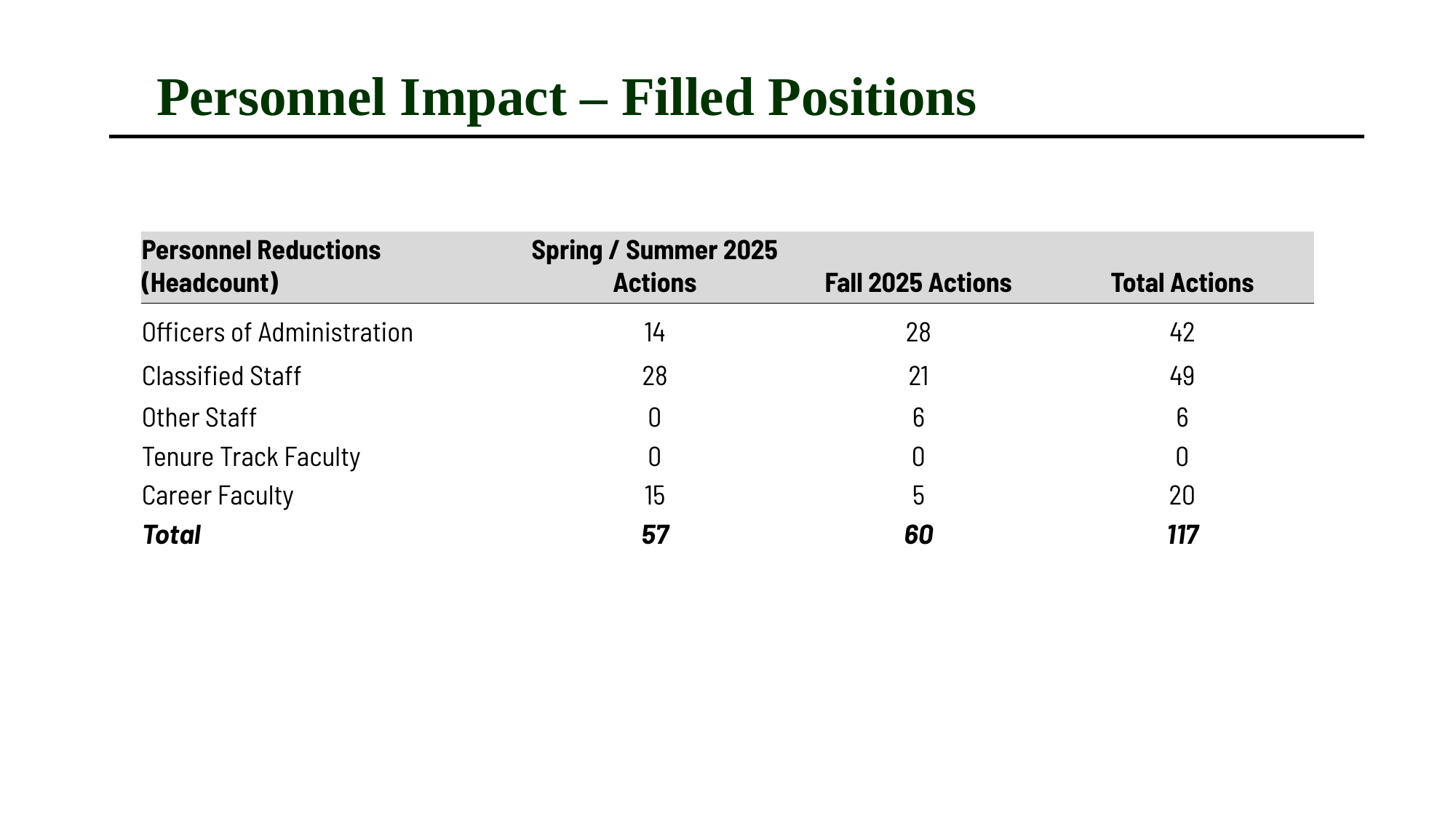

# Personnel Impact – Filled Positions
| Personnel Reductions (Headcount) | Spring / Summer 2025 Actions | Fall 2025 Actions | Total Actions |
| --- | --- | --- | --- |
| Officers of Administration | 14 | 28 | 42 |
| Classified Staff | 28 | 21 | 49 |
| Other Staff | 0 | 6 | 6 |
| Tenure Track Faculty | 0 | 0 | 0 |
| Career Faculty | 15 | 5 | 20 |
| Total | 57 | 60 | 117 |